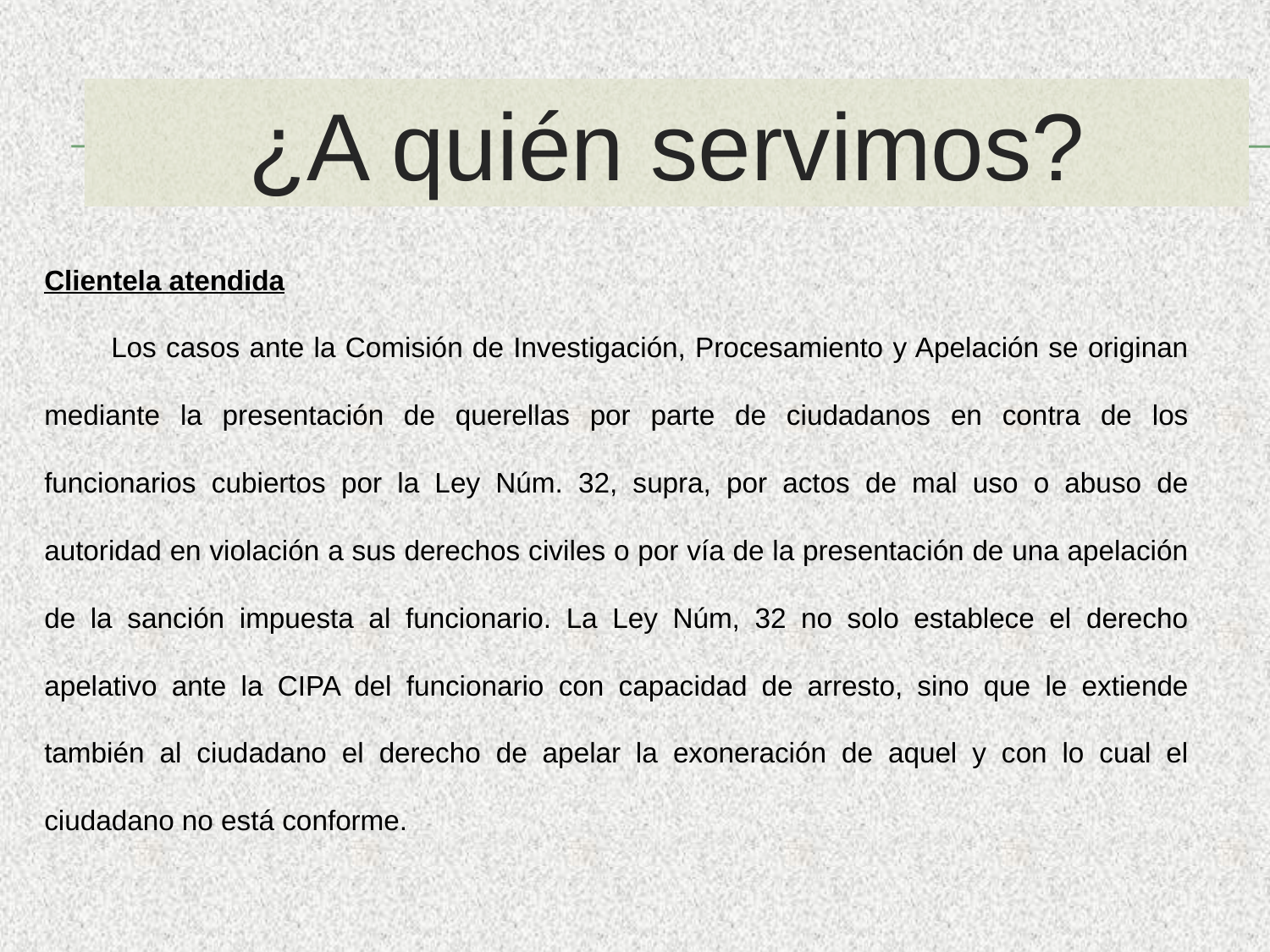

¿A quién servimos?
Clientela atendida
  Los casos ante la Comisión de Investigación, Procesamiento y Apelación se originan mediante la presentación de querellas por parte de ciudadanos en contra de los funcionarios cubiertos por la Ley Núm. 32, supra, por actos de mal uso o abuso de autoridad en violación a sus derechos civiles o por vía de la presentación de una apelación de la sanción impuesta al funcionario. La Ley Núm, 32 no solo establece el derecho apelativo ante la CIPA del funcionario con capacidad de arresto, sino que le extiende también al ciudadano el derecho de apelar la exoneración de aquel y con lo cual el ciudadano no está conforme.